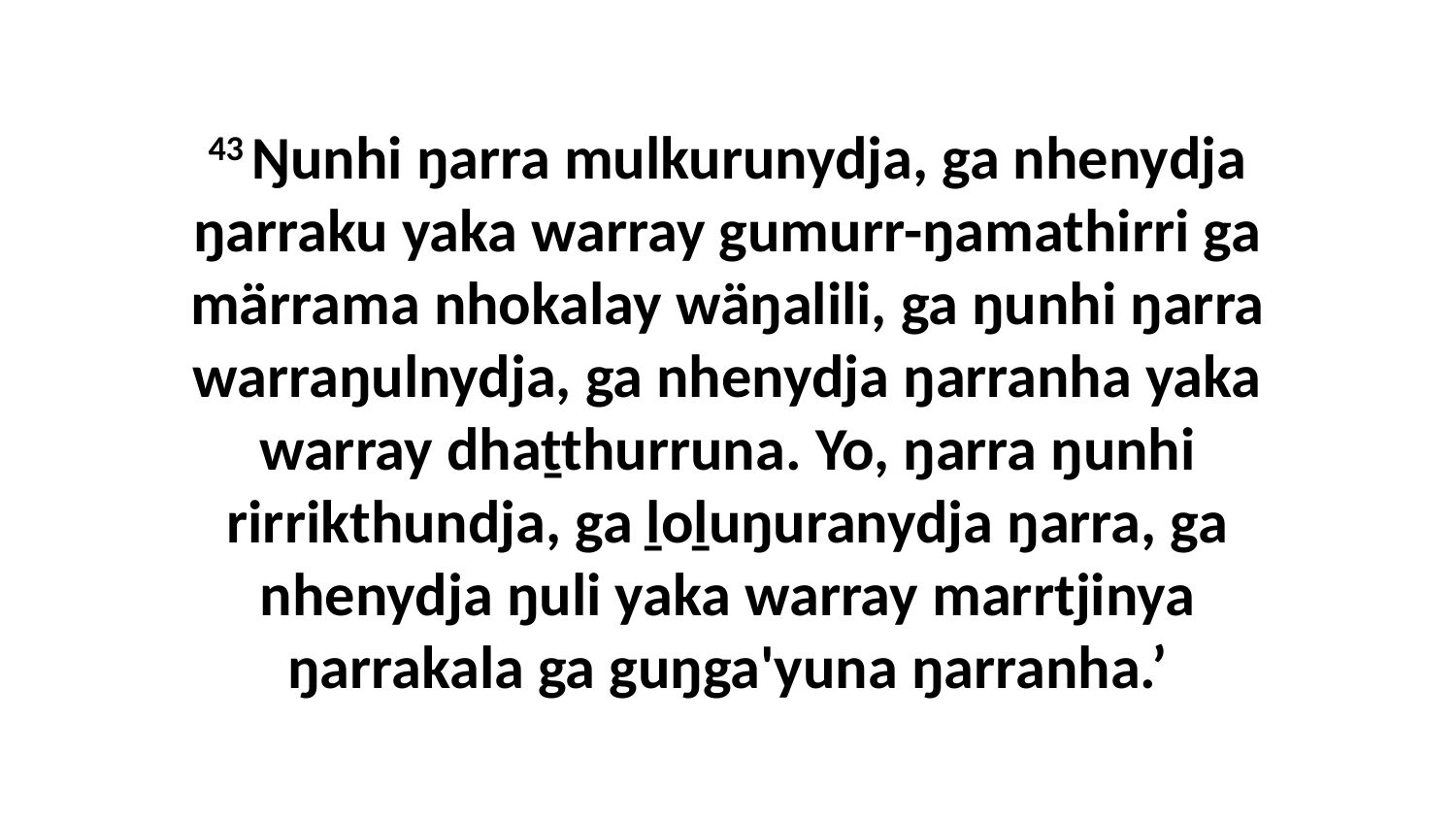

43 Ŋunhi ŋarra mulkurunydja, ga nhenydja ŋarraku yaka warray gumurr-ŋamathirri ga märrama nhokalay wäŋalili, ga ŋunhi ŋarra warraŋulnydja, ga nhenydja ŋarranha yaka warray dhaṯthurruna. Yo, ŋarra ŋunhi rirrikthundja, ga ḻoḻuŋuranydja ŋarra, ga nhenydja ŋuli yaka warray marrtjinya ŋarrakala ga guŋga'yuna ŋarranha.’